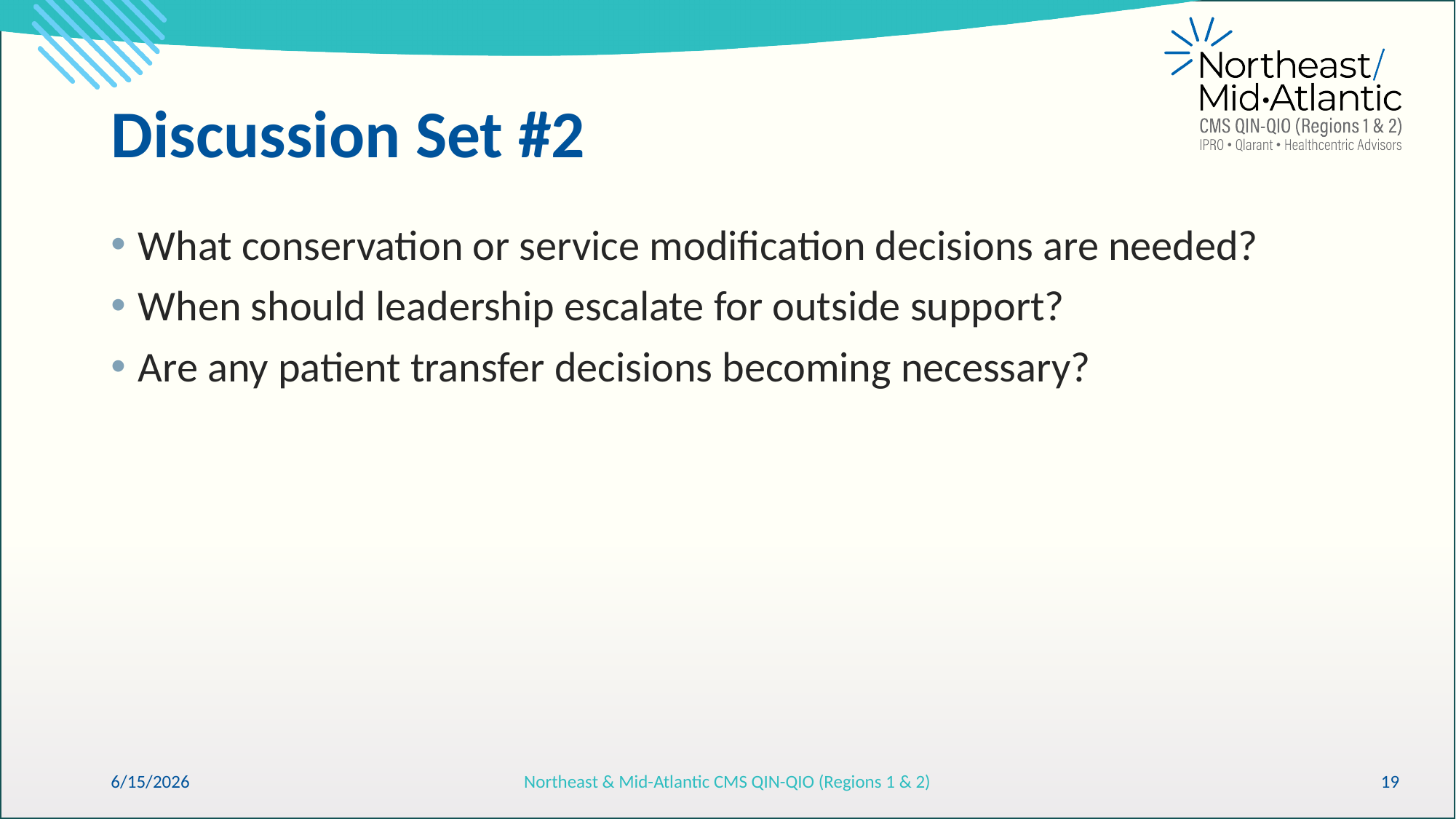

# Discussion Set #2
What conservation or service modification decisions are needed?
When should leadership escalate for outside support?
Are any patient transfer decisions becoming necessary?
6/15/2026
Northeast & Mid-Atlantic CMS QIN-QIO (Regions 1 & 2)
19